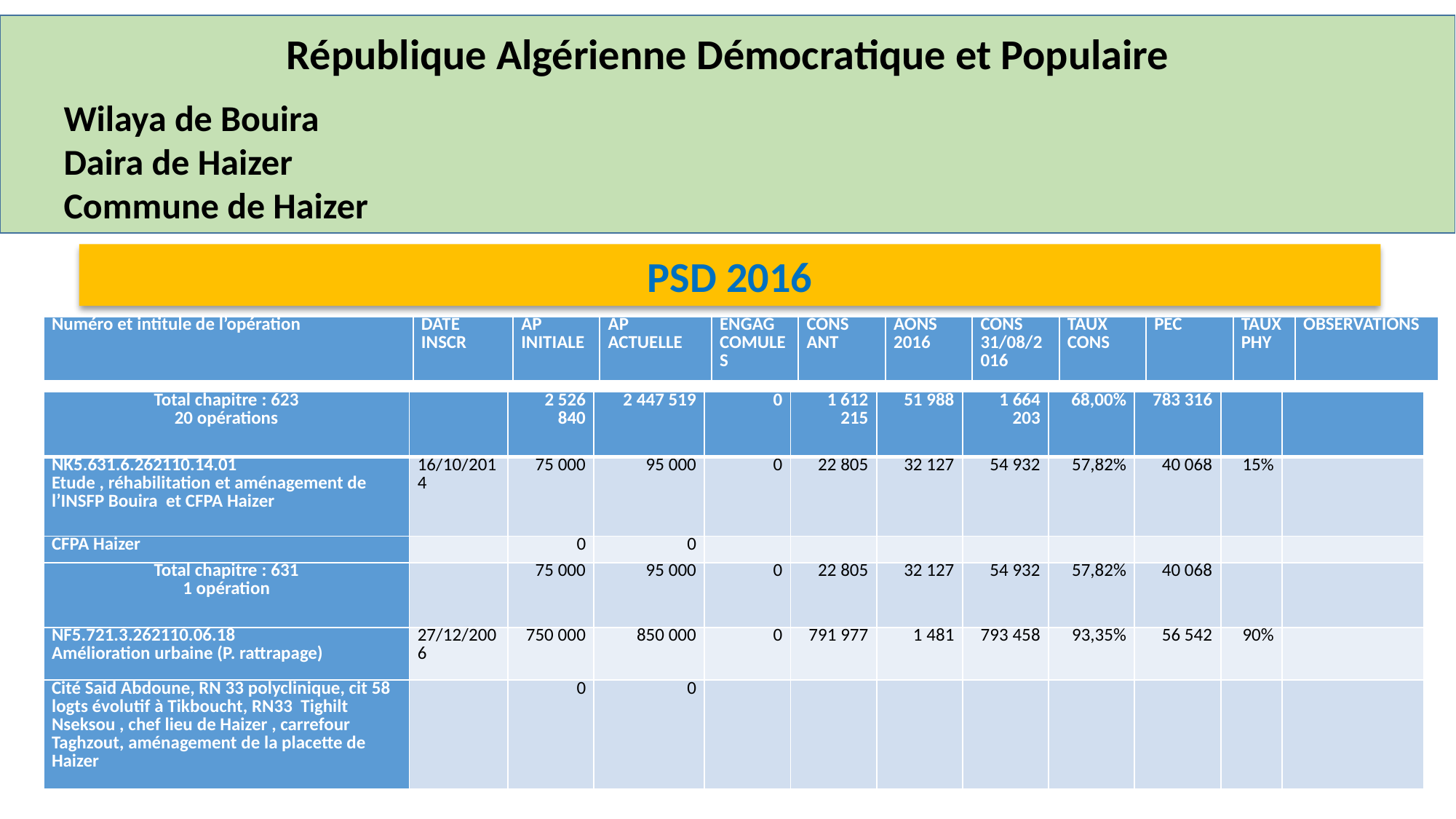

République Algérienne Démocratique et Populaire
Wilaya de Bouira
Daira de Haizer
Commune de Haizer
PSD 2016
| Numéro et intitule de l’opération | Date inscr | AP INITIALE | AP ACTUELLE | ENGAG COMULES | CONS ANT | AONS 2016 | CONS 31/08/2016 | TAUX CONS | PEC | TAUX PHY | OBSERVATIONS |
| --- | --- | --- | --- | --- | --- | --- | --- | --- | --- | --- | --- |

| Total chapitre : 623 20 opérations |  | 2 526 840 | 2 447 519 | 0 | 1 612 215 | 51 988 | 1 664 203 | 68,00% | 783 316 |  |  |
| --- | --- | --- | --- | --- | --- | --- | --- | --- | --- | --- | --- |
| NK5.631.6.262110.14.01 Etude , réhabilitation et aménagement de l’INSFP Bouira et CFPA Haizer | 16/10/2014 | 75 000 | 95 000 | 0 | 22 805 | 32 127 | 54 932 | 57,82% | 40 068 | 15% |  |
| CFPA Haizer |  | 0 | 0 |  |  |  |  |  |  |  |  |
| Total chapitre : 631 1 opération |  | 75 000 | 95 000 | 0 | 22 805 | 32 127 | 54 932 | 57,82% | 40 068 |  |  |
| NF5.721.3.262110.06.18 Amélioration urbaine (P. rattrapage) | 27/12/2006 | 750 000 | 850 000 | 0 | 791 977 | 1 481 | 793 458 | 93,35% | 56 542 | 90% |  |
| Cité Said Abdoune, RN 33 polyclinique, cit 58 logts évolutif à Tikboucht, RN33 Tighilt Nseksou , chef lieu de Haizer , carrefour Taghzout, aménagement de la placette de Haizer |  | 0 | 0 |  |  |  |  |  |  |  |  |